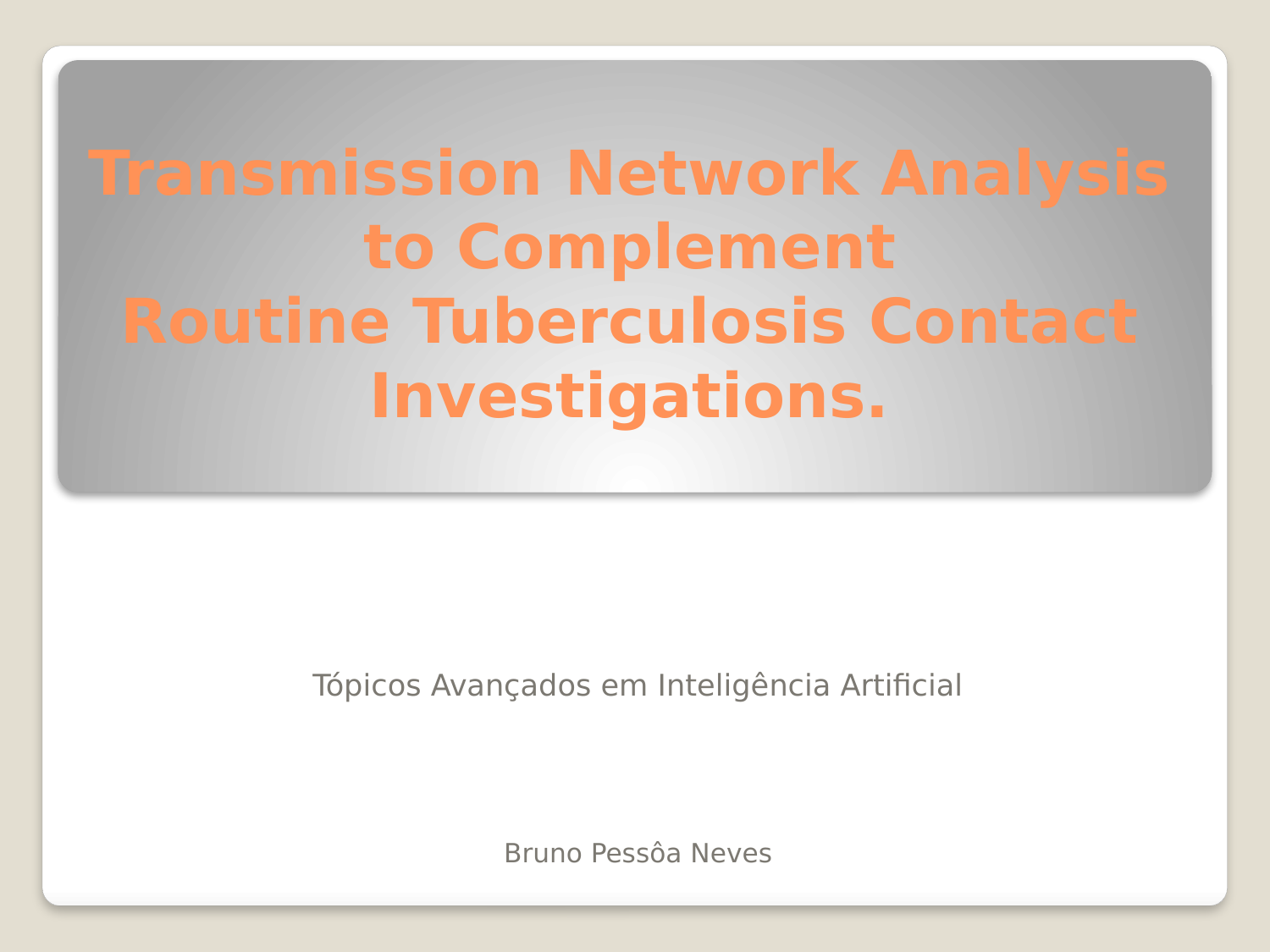

# Transmission Network Analysis to Complement Routine Tuberculosis Contact Investigations.
Tópicos Avançados em Inteligência Artificial

Bruno Pessôa Neves